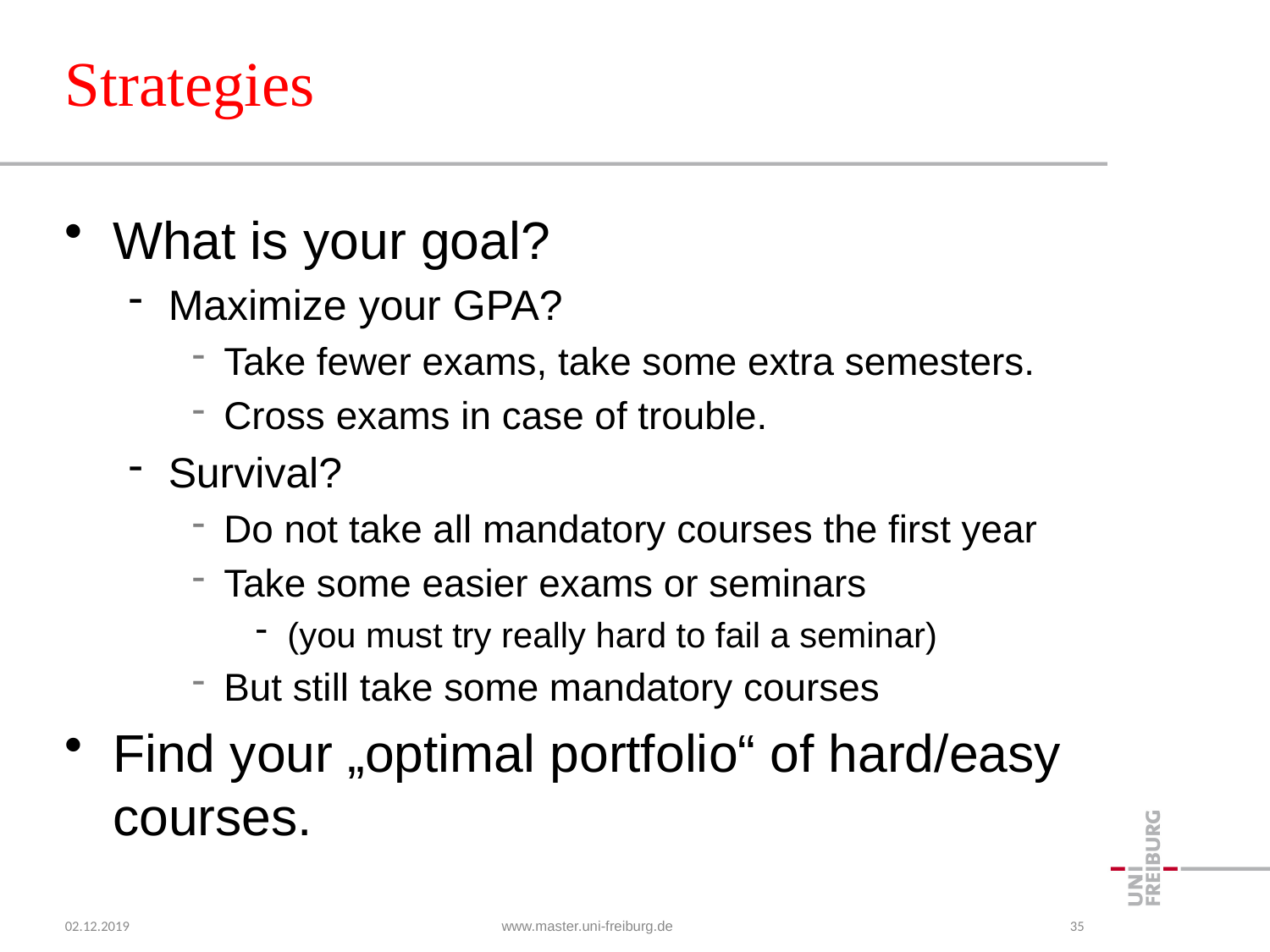

# Strategies
What is your goal?
Maximize your GPA?
Take fewer exams, take some extra semesters.
Cross exams in case of trouble.
Survival?
Do not take all mandatory courses the first year
Take some easier exams or seminars
(you must try really hard to fail a seminar)
But still take some mandatory courses
Find your „optimal portfolio“ of hard/easy courses.
02.12.2019
www.master.uni-freiburg.de
35